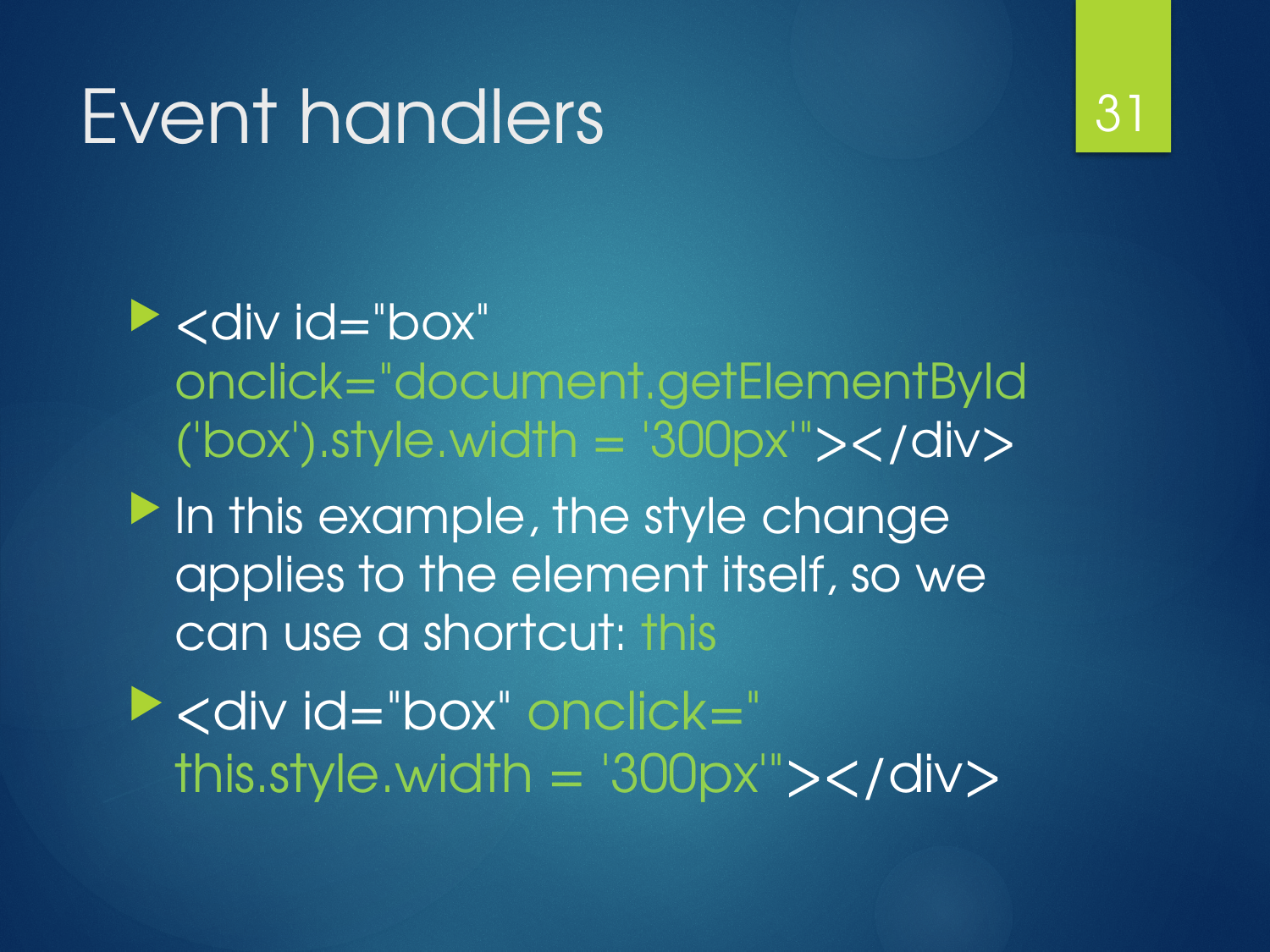

31
# Event handlers
<div id="box" onclick="document.getElementById('box').style.width = '300px'"></div>
In this example, the style change applies to the element itself, so we can use a shortcut: this
<div id="box" onclick=" this.style.width = '300px'"></div>